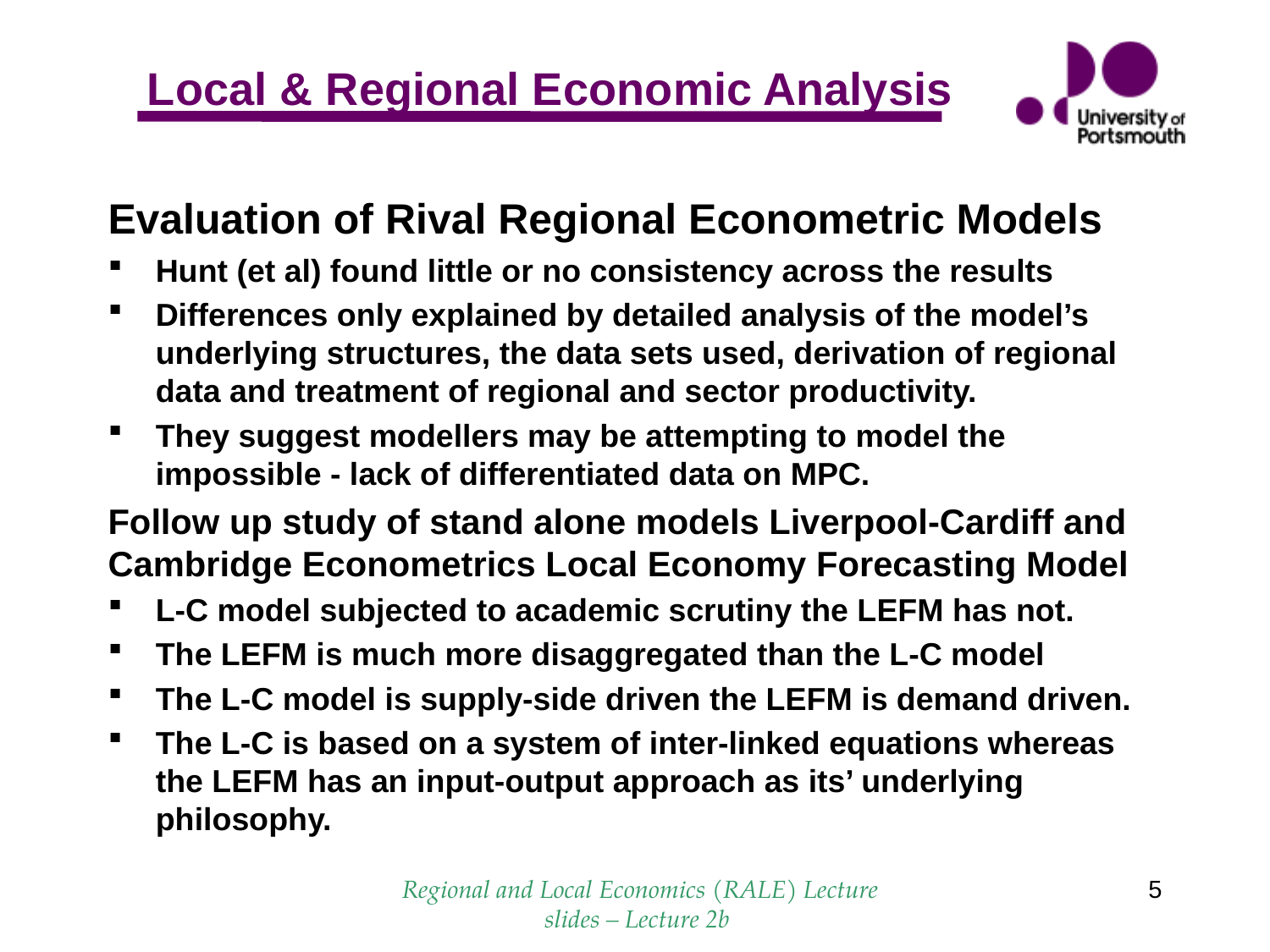

Evaluation of Rival Regional Econometric Models
Hunt (et al) found little or no consistency across the results
Differences only explained by detailed analysis of the model’s underlying structures, the data sets used, derivation of regional data and treatment of regional and sector productivity.
They suggest modellers may be attempting to model the impossible - lack of differentiated data on MPC.
Follow up study of stand alone models Liverpool-Cardiff and Cambridge Econometrics Local Economy Forecasting Model
L-C model subjected to academic scrutiny the LEFM has not.
The LEFM is much more disaggregated than the L-C model
The L-C model is supply-side driven the LEFM is demand driven.
The L-C is based on a system of inter-linked equations whereas the LEFM has an input-output approach as its’ underlying philosophy.

Regional and Local Economics (RALE) Lecture slides – Lecture 2b
5